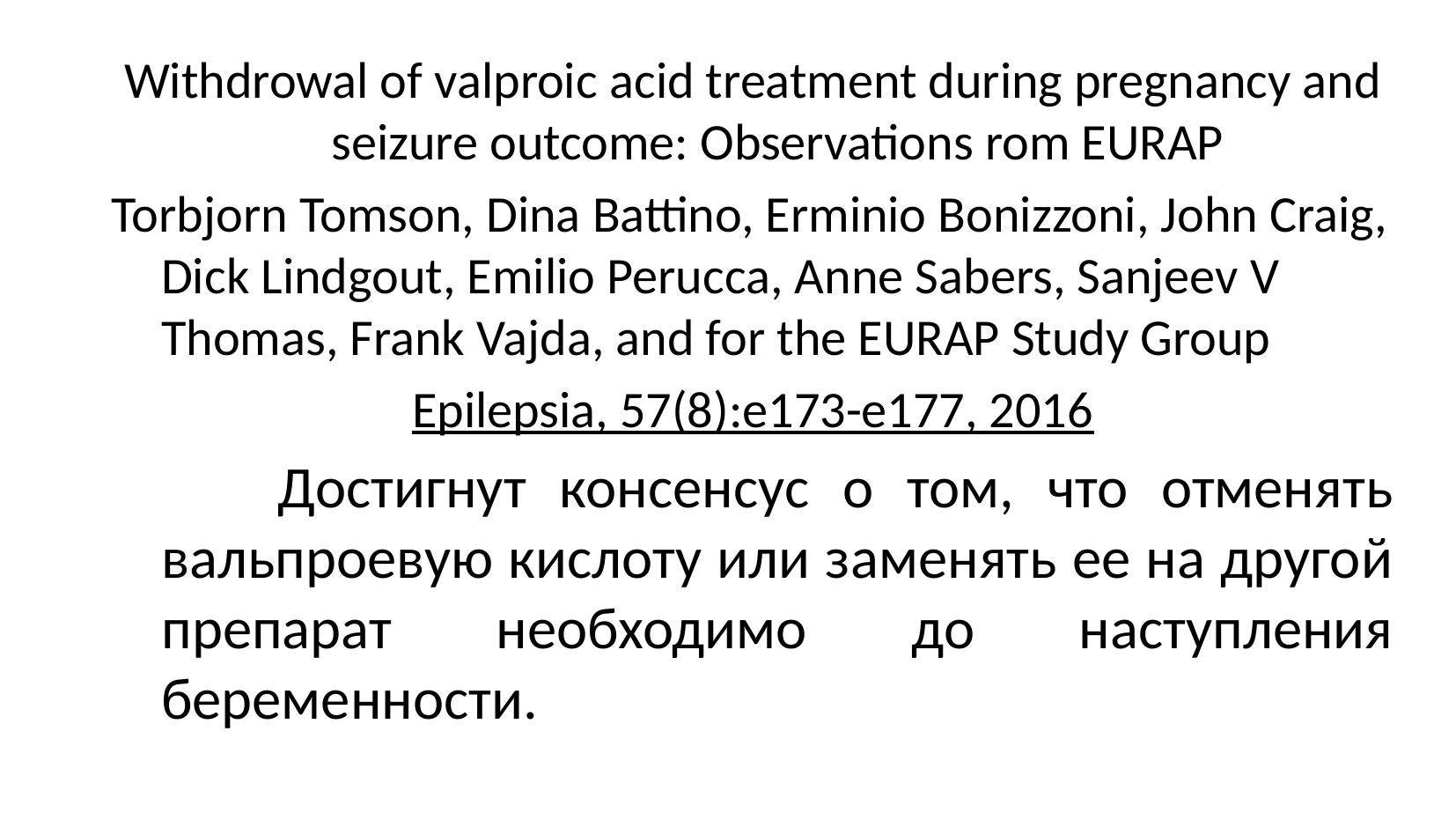

Withdrowal of valproic acid treatment during pregnancy and seizure outcome: Observations rom EURAP
Torbjorn Tomson, Dina Battino, Erminio Bonizzoni, John Craig, Dick Lindgout, Emilio Perucca, Anne Sabers, Sanjeev V Thomas, Frank Vajda, and for the EURAP Study Group
Epilepsia, 57(8):e173-e177, 2016
     Достигнут консенсус о том, что отменять вальпроевую кислоту или заменять ее на другой препарат необходимо до наступления беременности.